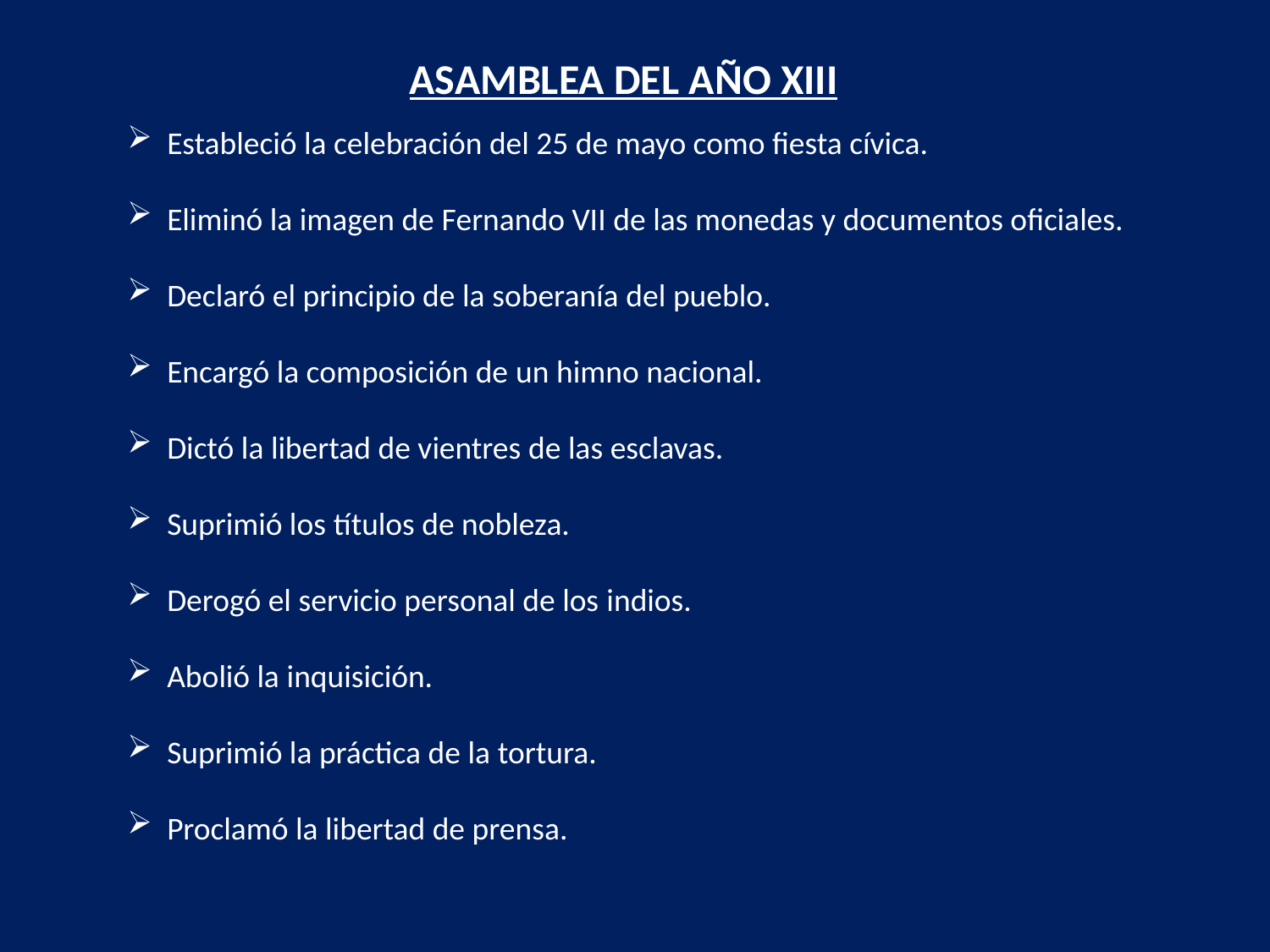

ASAMBLEA DEL AÑO XIII
Estableció la celebración del 25 de mayo como fiesta cívica.

Eliminó la imagen de Fernando VII de las monedas y documentos oficiales.

Declaró el principio de la soberanía del pueblo.

Encargó la composición de un himno nacional.

Dictó la libertad de vientres de las esclavas.

Suprimió los títulos de nobleza.

Derogó el servicio personal de los indios.

Abolió la inquisición.

Suprimió la práctica de la tortura.

Proclamó la libertad de prensa.